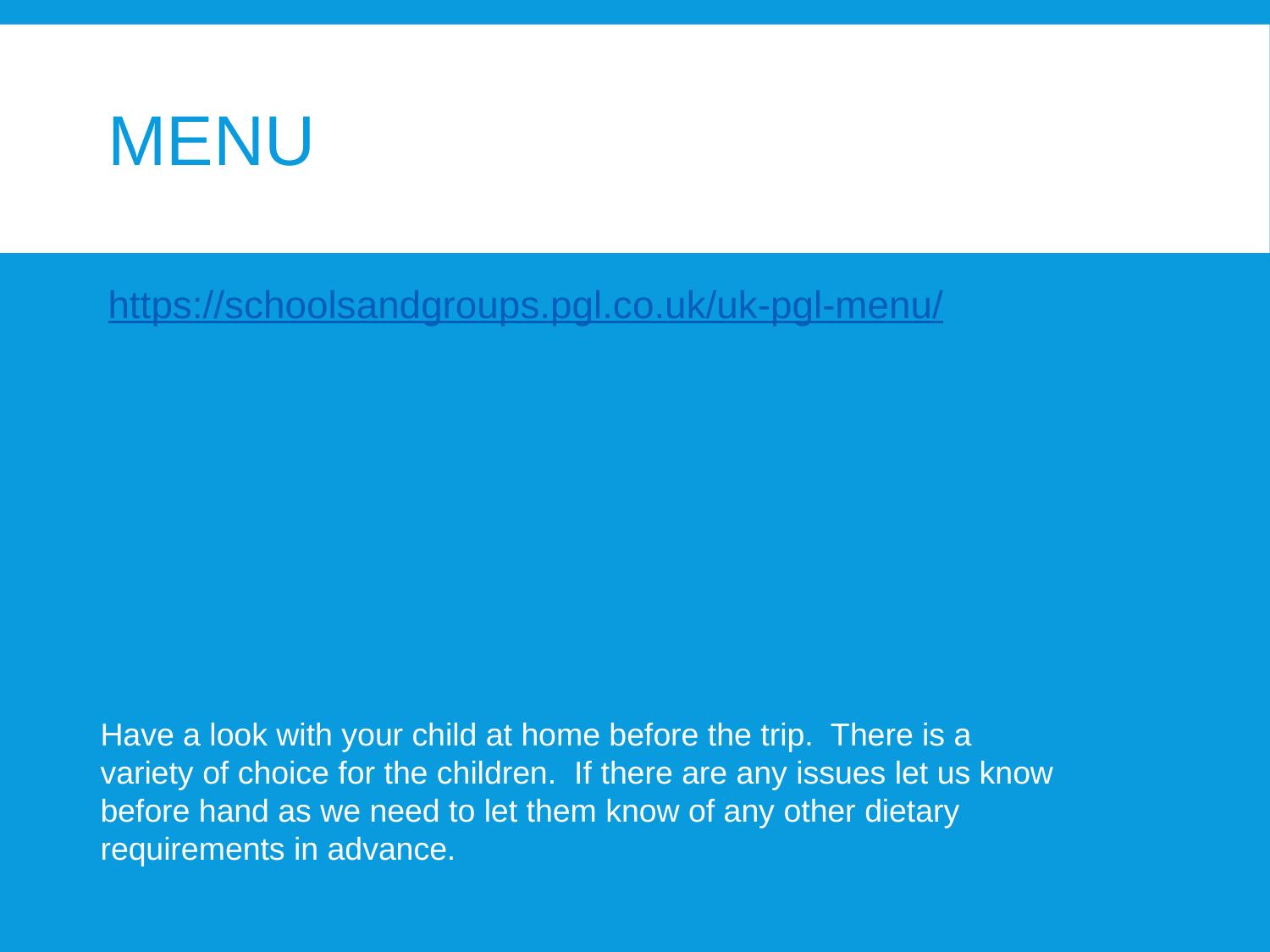

# Menu
https://schoolsandgroups.pgl.co.uk/uk-pgl-menu/
Have a look with your child at home before the trip.  There is a variety of choice for the children.  If there are any issues let us know before hand as we need to let them know of any other dietary requirements in advance.